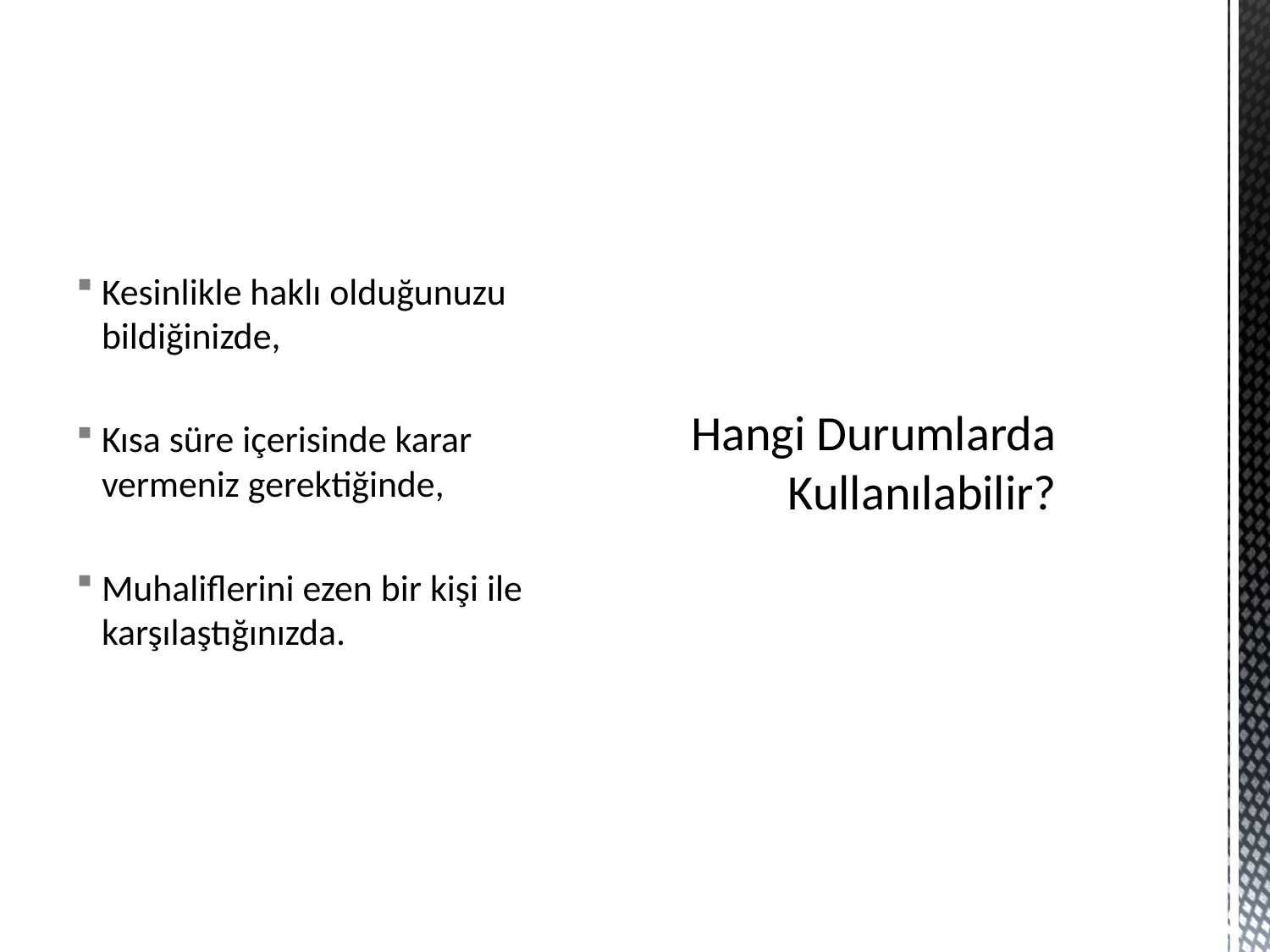

Kesinlikle haklı olduğunuzu bildiğinizde,

Kısa süre içerisinde karar vermeniz gerektiğinde,

Muhaliflerini ezen bir kişi ile karşılaştığınızda.
# Hangi Durumlarda Kullanılabilir?